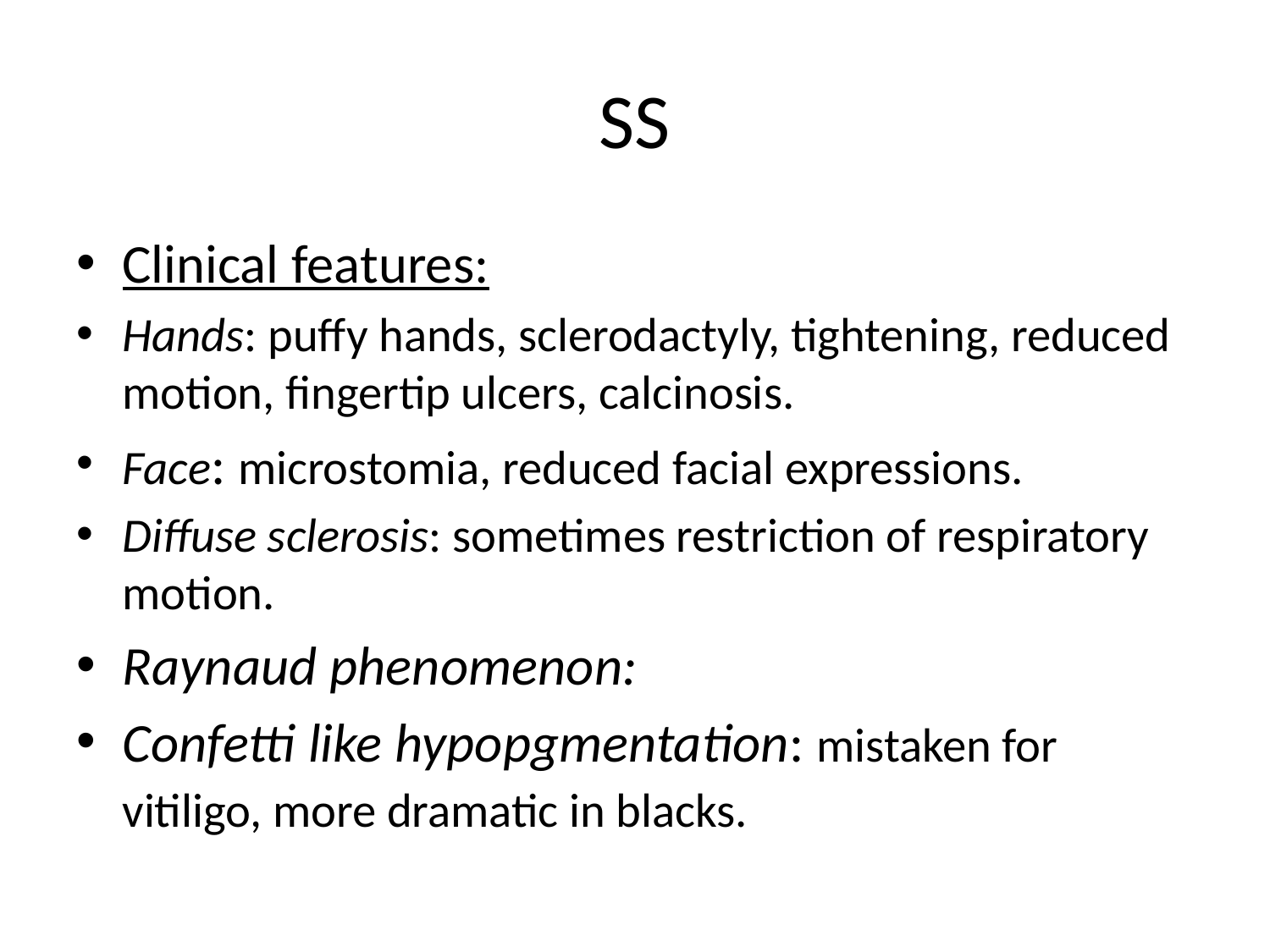

# SS
Clinical features:
Hands: puffy hands, sclerodactyly, tightening, reduced motion, fingertip ulcers, calcinosis.
Face: microstomia, reduced facial expressions.
Diffuse sclerosis: sometimes restriction of respiratory motion.
Raynaud phenomenon:
Confetti like hypopgmentation: mistaken for vitiligo, more dramatic in blacks.